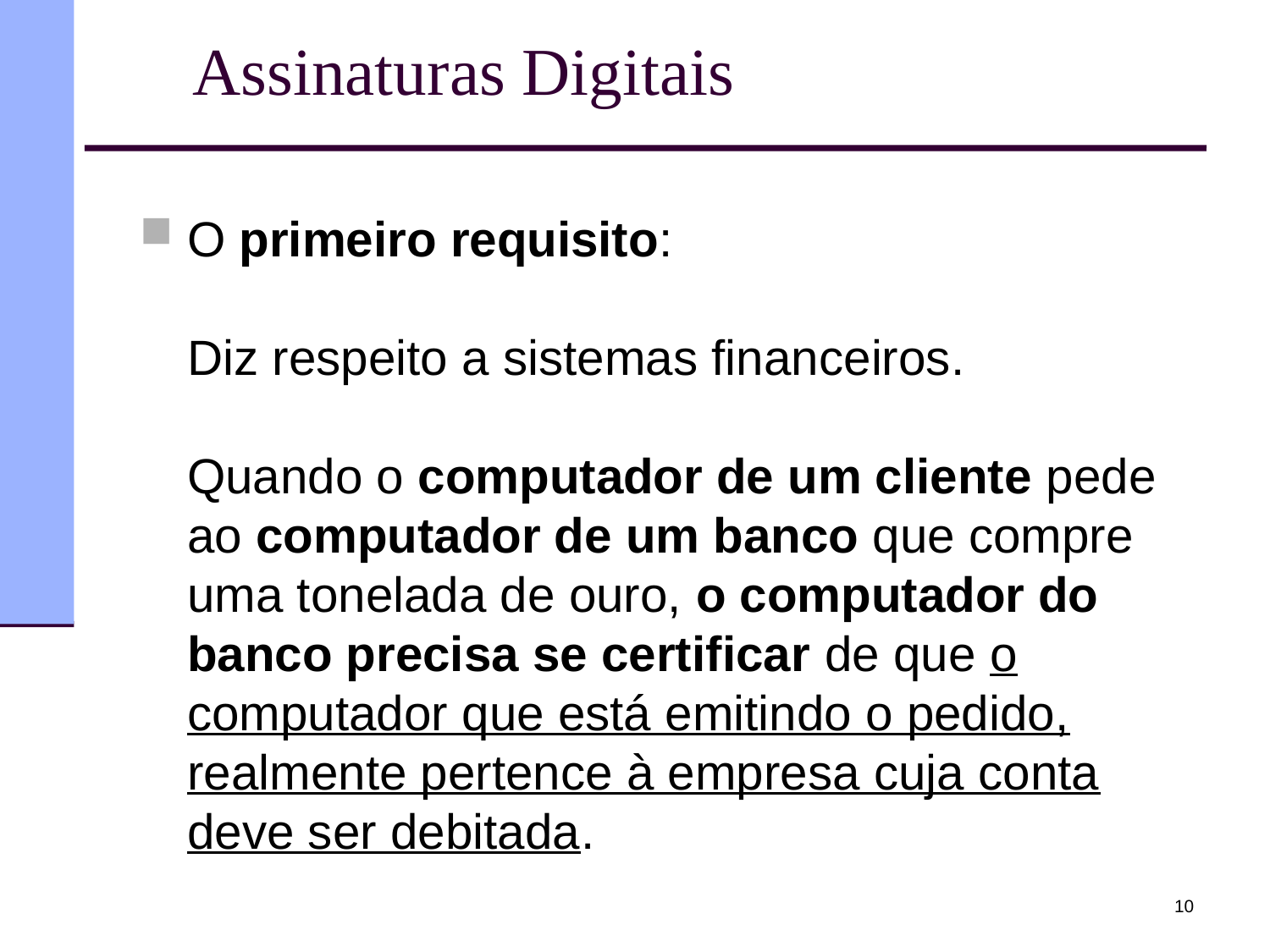

# Assinaturas Digitais
O primeiro requisito:
Diz respeito a sistemas financeiros.
Quando o computador de um cliente pede ao computador de um banco que compre uma tonelada de ouro, o computador do banco precisa se certificar de que o computador que está emitindo o pedido, realmente pertence à empresa cuja conta deve ser debitada.
10